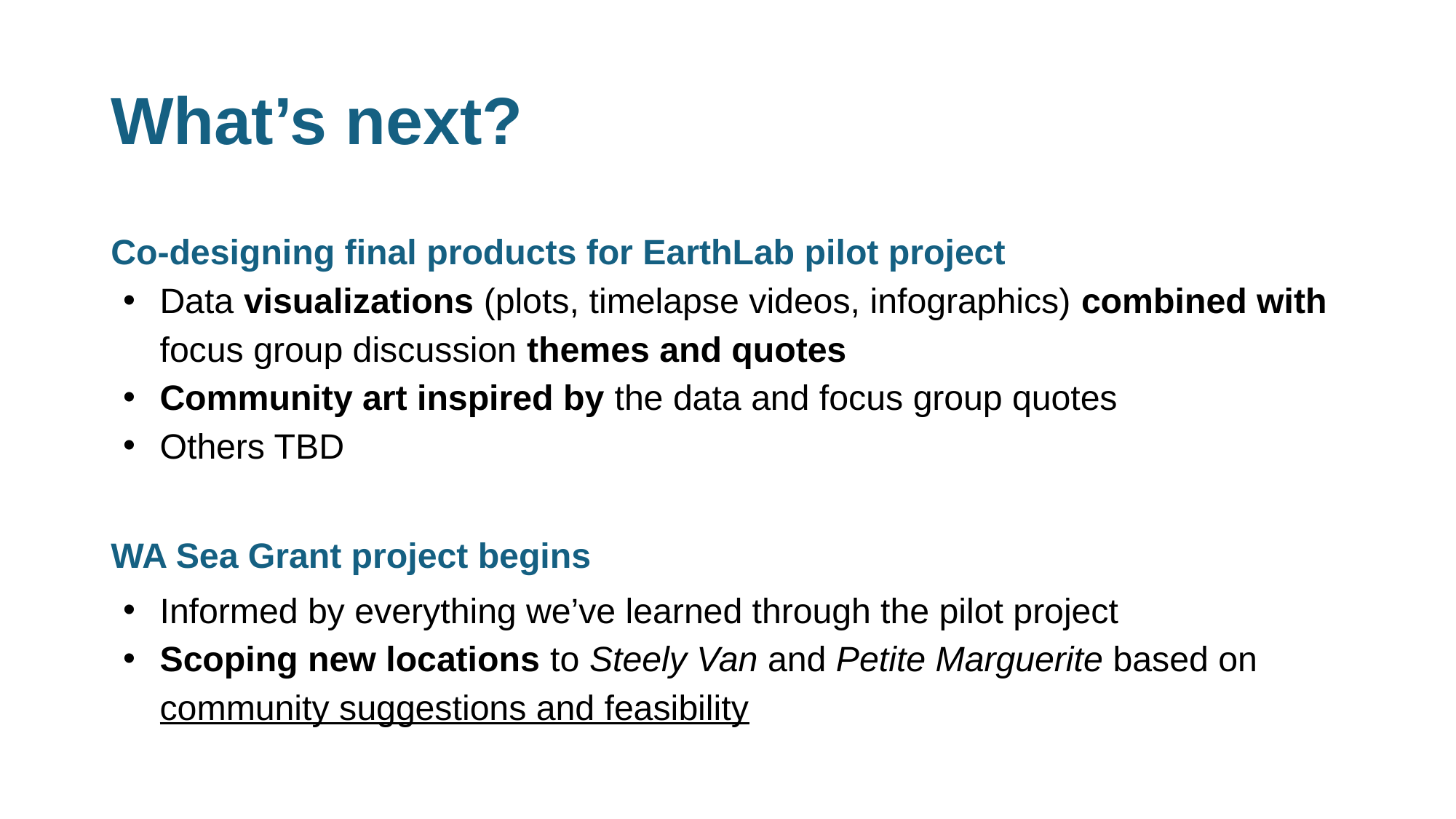

# What’s next?
Co-designing final products for EarthLab pilot project
Data visualizations (plots, timelapse videos, infographics) combined with focus group discussion themes and quotes
Community art inspired by the data and focus group quotes
Others TBD

WA Sea Grant project begins
Informed by everything we’ve learned through the pilot project
Scoping new locations to Steely Van and Petite Marguerite based on community suggestions and feasibility